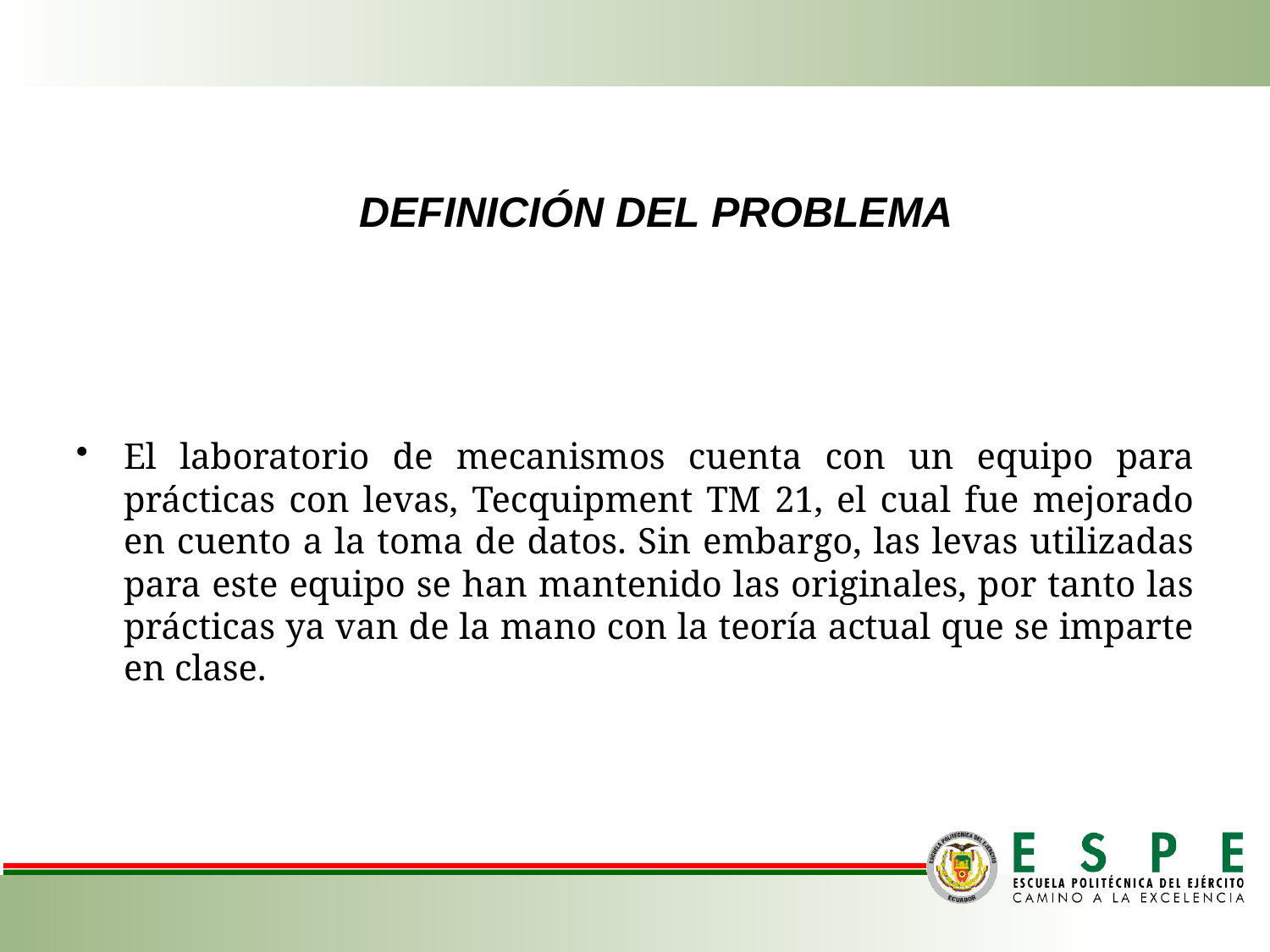

# DEFINICIÓN DEL PROBLEMA

El laboratorio de mecanismos cuenta con un equipo para prácticas con levas, Tecquipment TM 21, el cual fue mejorado en cuento a la toma de datos. Sin embargo, las levas utilizadas para este equipo se han mantenido las originales, por tanto las prácticas ya van de la mano con la teoría actual que se imparte en clase.